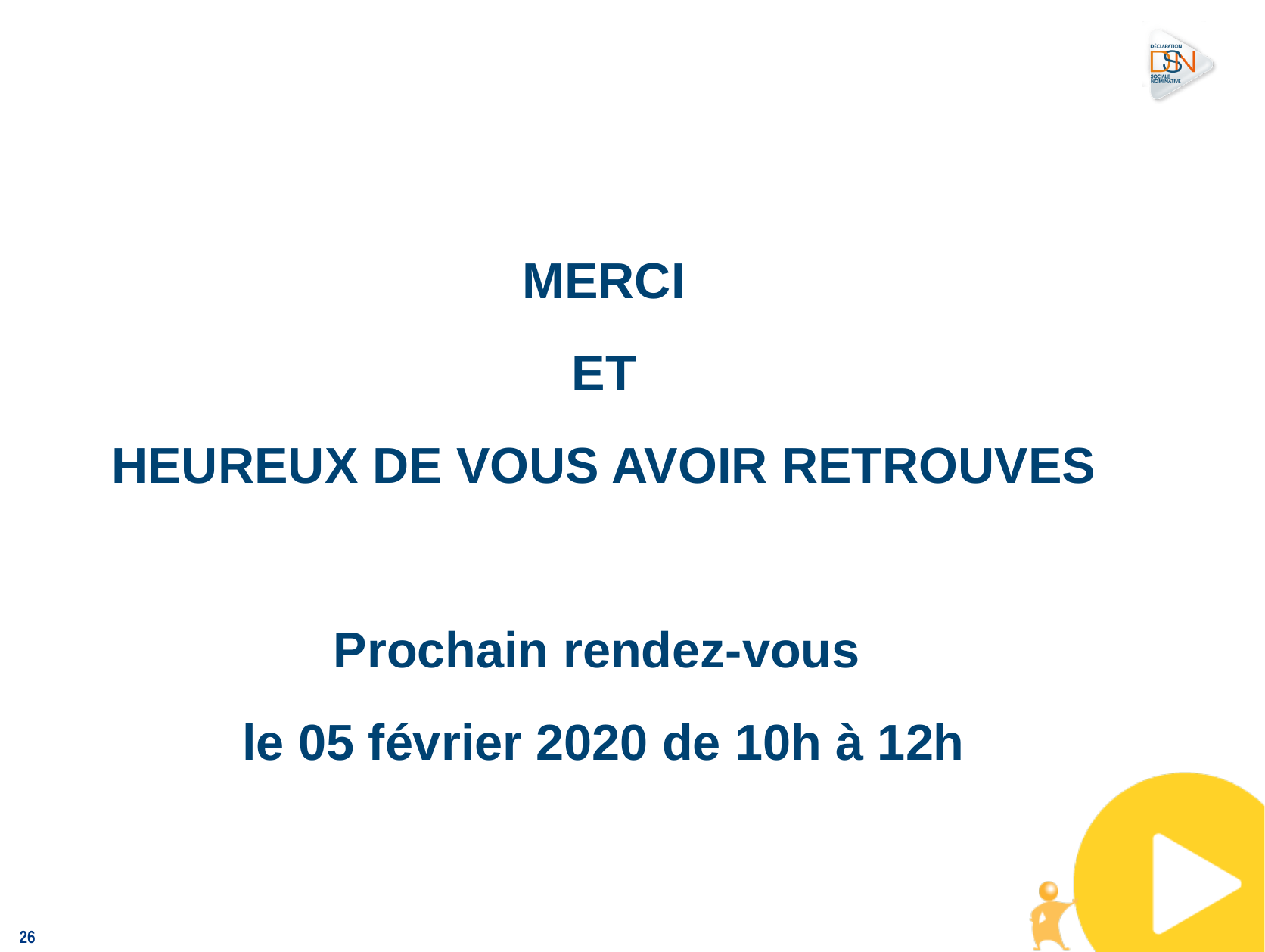

26

MERCI
ET
HEUREUX DE VOUS AVOIR RETROUVES

Prochain rendez-vous
le 05 février 2020 de 10h à 12h